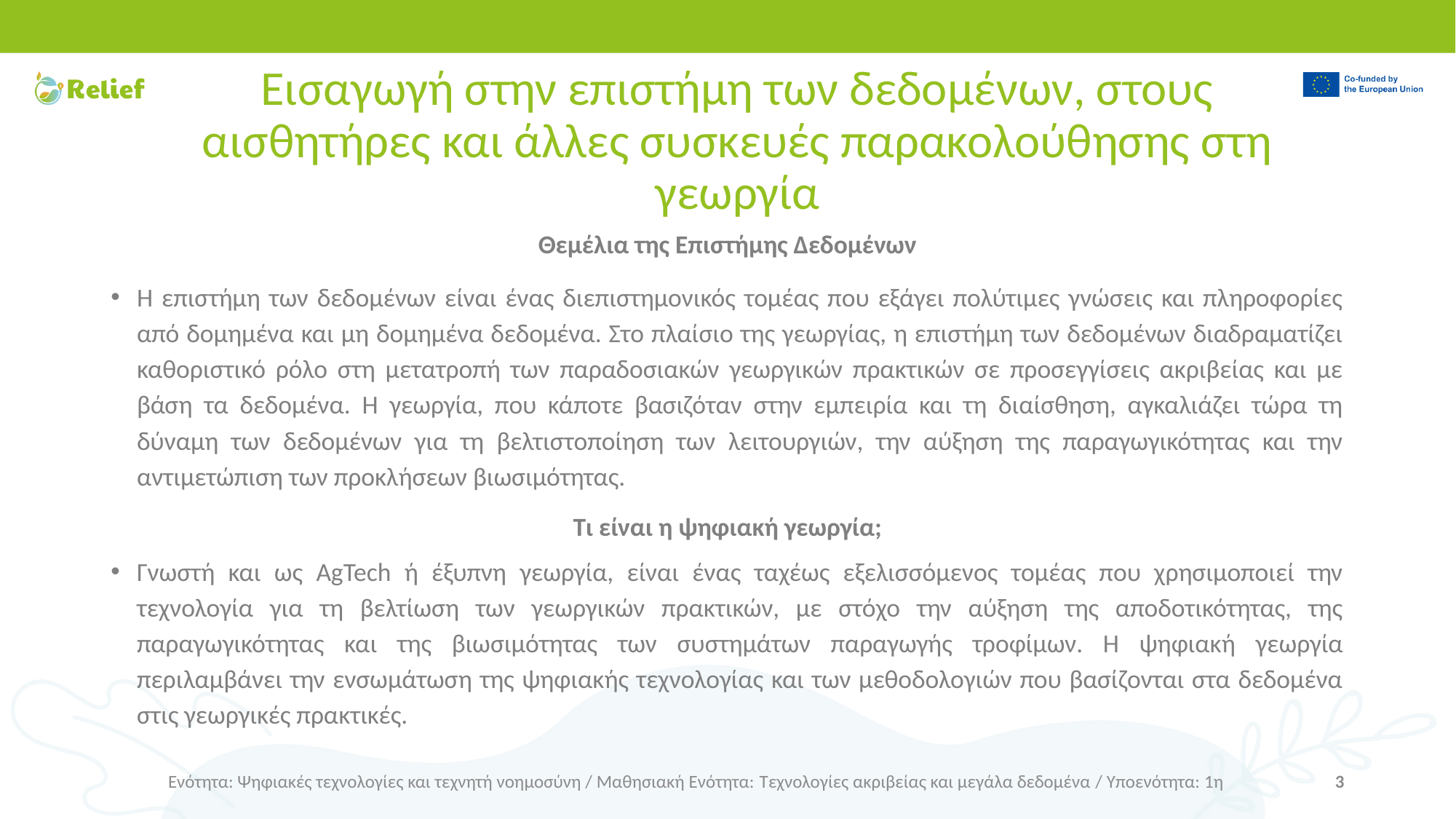

# Εισαγωγή στην επιστήμη των δεδομένων, στους αισθητήρες και άλλες συσκευές παρακολούθησης στη γεωργία
Θεμέλια της Επιστήμης Δεδομένων
Η επιστήμη των δεδομένων είναι ένας διεπιστημονικός τομέας που εξάγει πολύτιμες γνώσεις και πληροφορίες από δομημένα και μη δομημένα δεδομένα. Στο πλαίσιο της γεωργίας, η επιστήμη των δεδομένων διαδραματίζει καθοριστικό ρόλο στη μετατροπή των παραδοσιακών γεωργικών πρακτικών σε προσεγγίσεις ακριβείας και με βάση τα δεδομένα. Η γεωργία, που κάποτε βασιζόταν στην εμπειρία και τη διαίσθηση, αγκαλιάζει τώρα τη δύναμη των δεδομένων για τη βελτιστοποίηση των λειτουργιών, την αύξηση της παραγωγικότητας και την αντιμετώπιση των προκλήσεων βιωσιμότητας.
Τι είναι η ψηφιακή γεωργία;
Γνωστή και ως AgTech ή έξυπνη γεωργία, είναι ένας ταχέως εξελισσόμενος τομέας που χρησιμοποιεί την τεχνολογία για τη βελτίωση των γεωργικών πρακτικών, με στόχο την αύξηση της αποδοτικότητας, της παραγωγικότητας και της βιωσιμότητας των συστημάτων παραγωγής τροφίμων. Η ψηφιακή γεωργία περιλαμβάνει την ενσωμάτωση της ψηφιακής τεχνολογίας και των μεθοδολογιών που βασίζονται στα δεδομένα στις γεωργικές πρακτικές.
Ενότητα: Ψηφιακές τεχνολογίες και τεχνητή νοημοσύνη / Μαθησιακή Ενότητα: Τεχνολογίες ακριβείας και μεγάλα δεδομένα / Υποενότητα: 1η
3